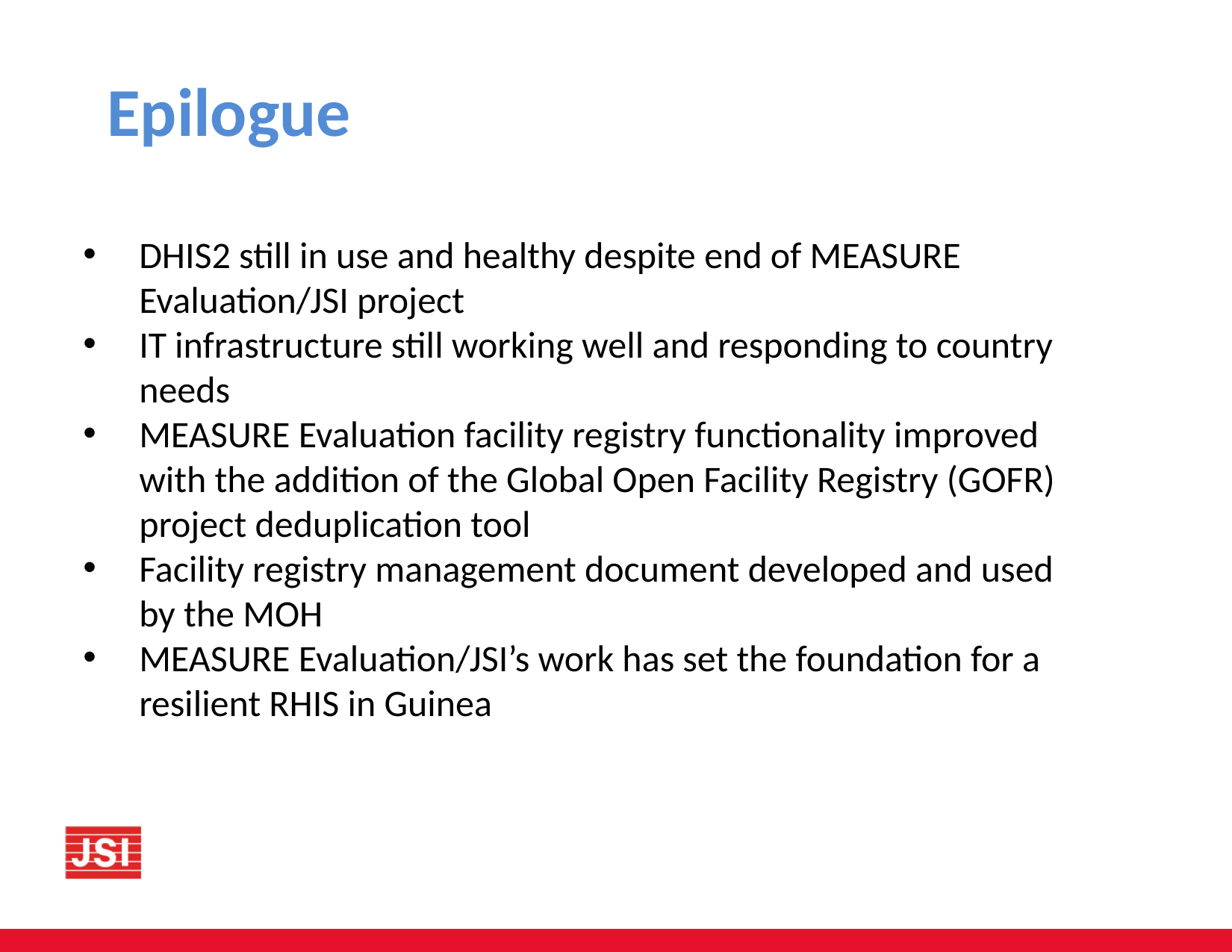

Epilogue
DHIS2 still in use and healthy despite end of MEASURE Evaluation/JSI project
IT infrastructure still working well and responding to country needs
MEASURE Evaluation facility registry functionality improved with the addition of the Global Open Facility Registry (GOFR) project deduplication tool
Facility registry management document developed and used by the MOH
MEASURE Evaluation/JSI’s work has set the foundation for a resilient RHIS in Guinea